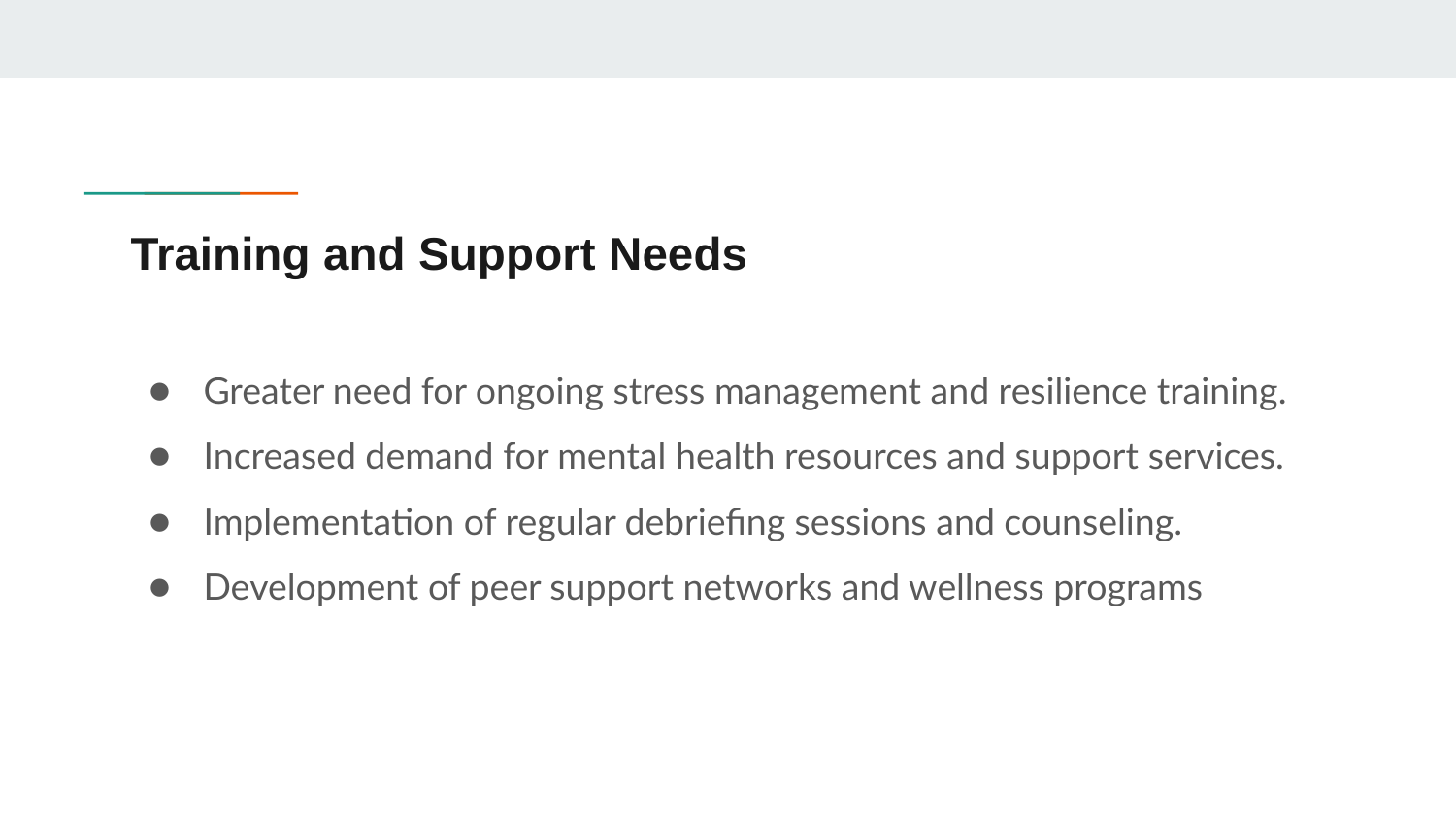

# Training and Support Needs
Greater need for ongoing stress management and resilience training.
Increased demand for mental health resources and support services.
Implementation of regular debriefing sessions and counseling.
Development of peer support networks and wellness programs